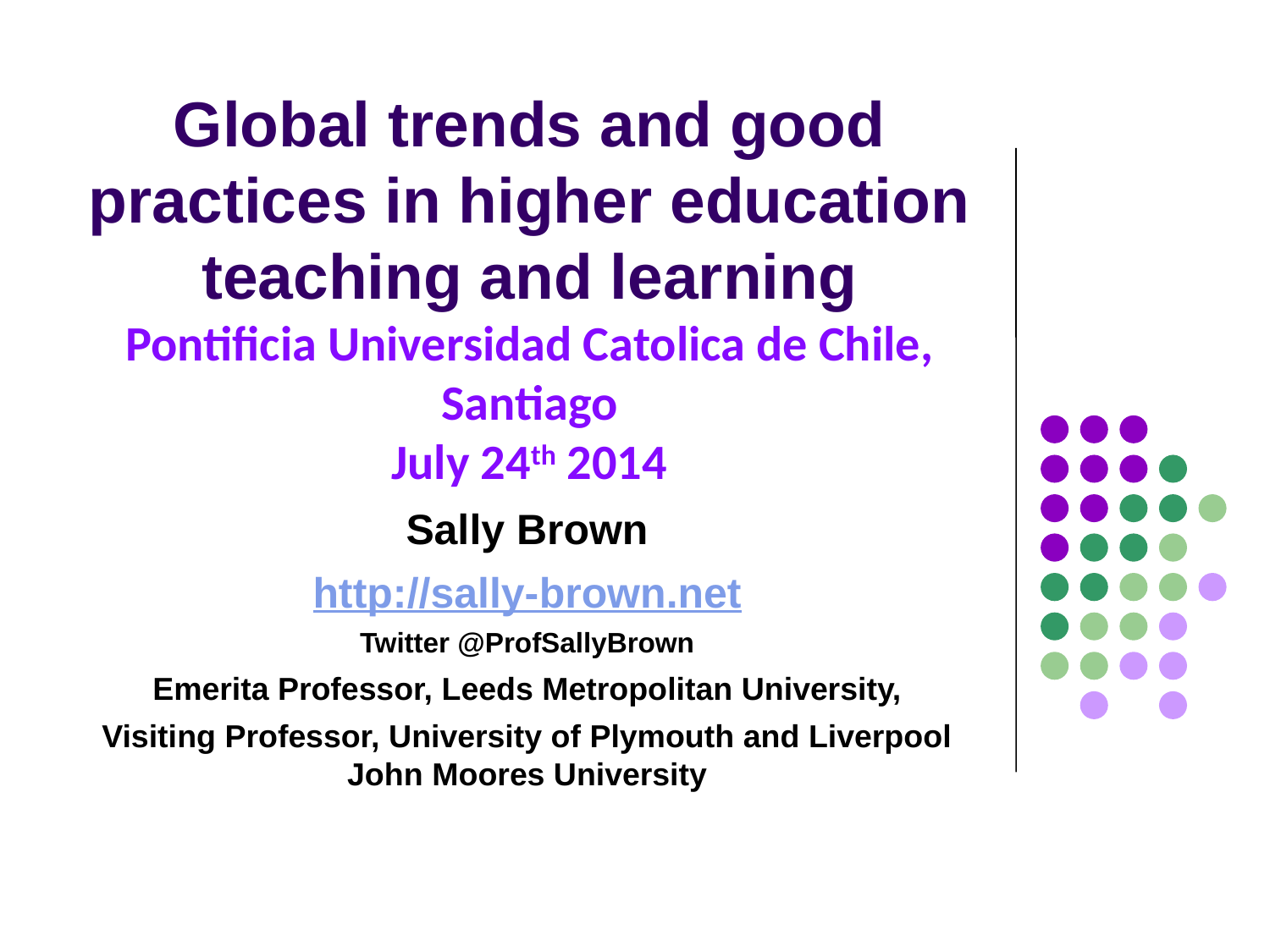

# Global trends and good practices in higher education teaching and learning Pontificia Universidad Catolica de Chile, Santiago July 24th 2014
Sally Brown
http://sally-brown.net
Twitter @ProfSallyBrown
Emerita Professor, Leeds Metropolitan University,
Visiting Professor, University of Plymouth and Liverpool John Moores University